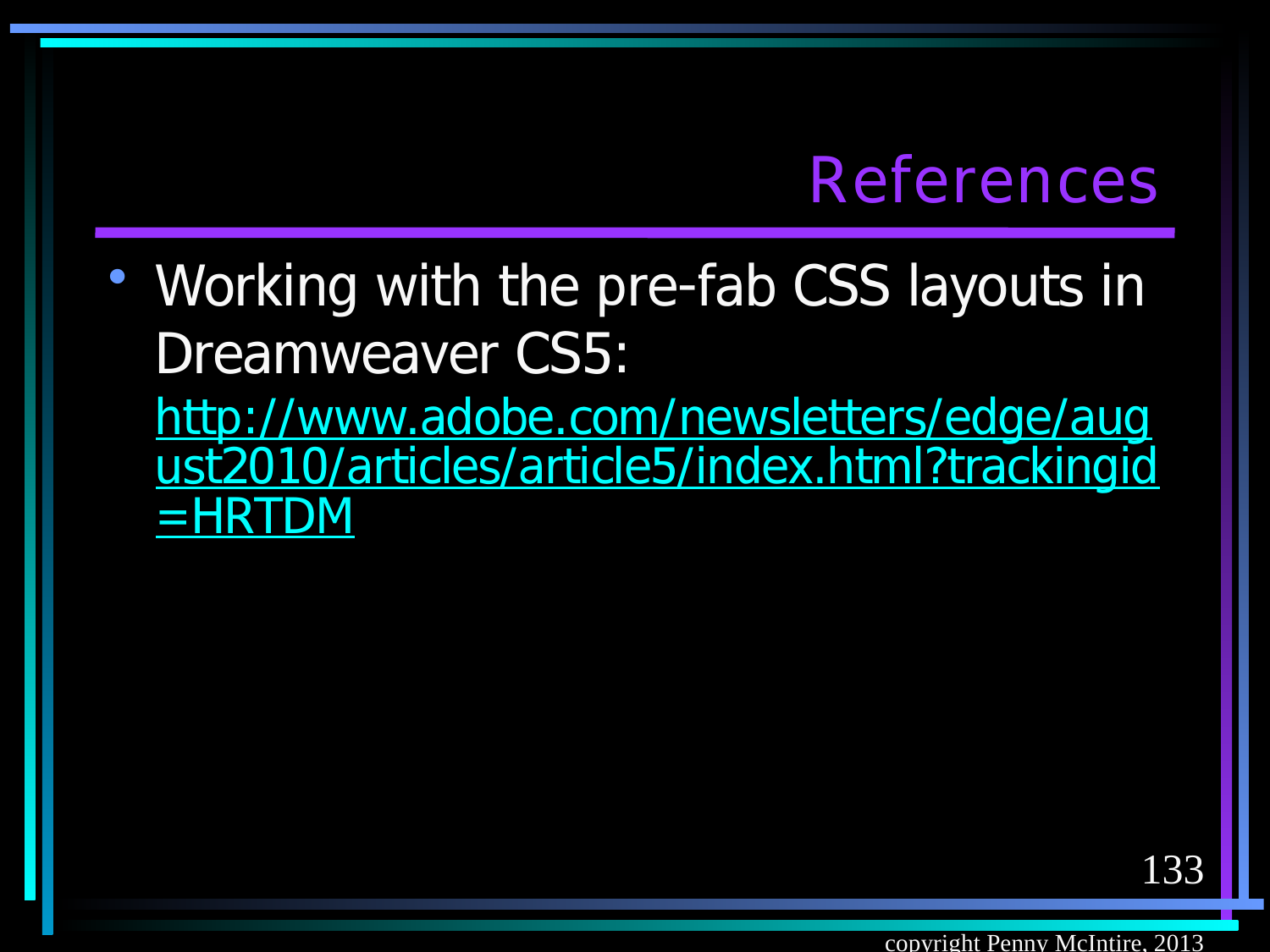

# References
Working with the pre-fab CSS layouts in Dreamweaver CS5: http://www.adobe.com/newsletters/edge/august2010/articles/article5/index.html?trackingid=HRTDM

133
copyright Penny McIntire, 2013